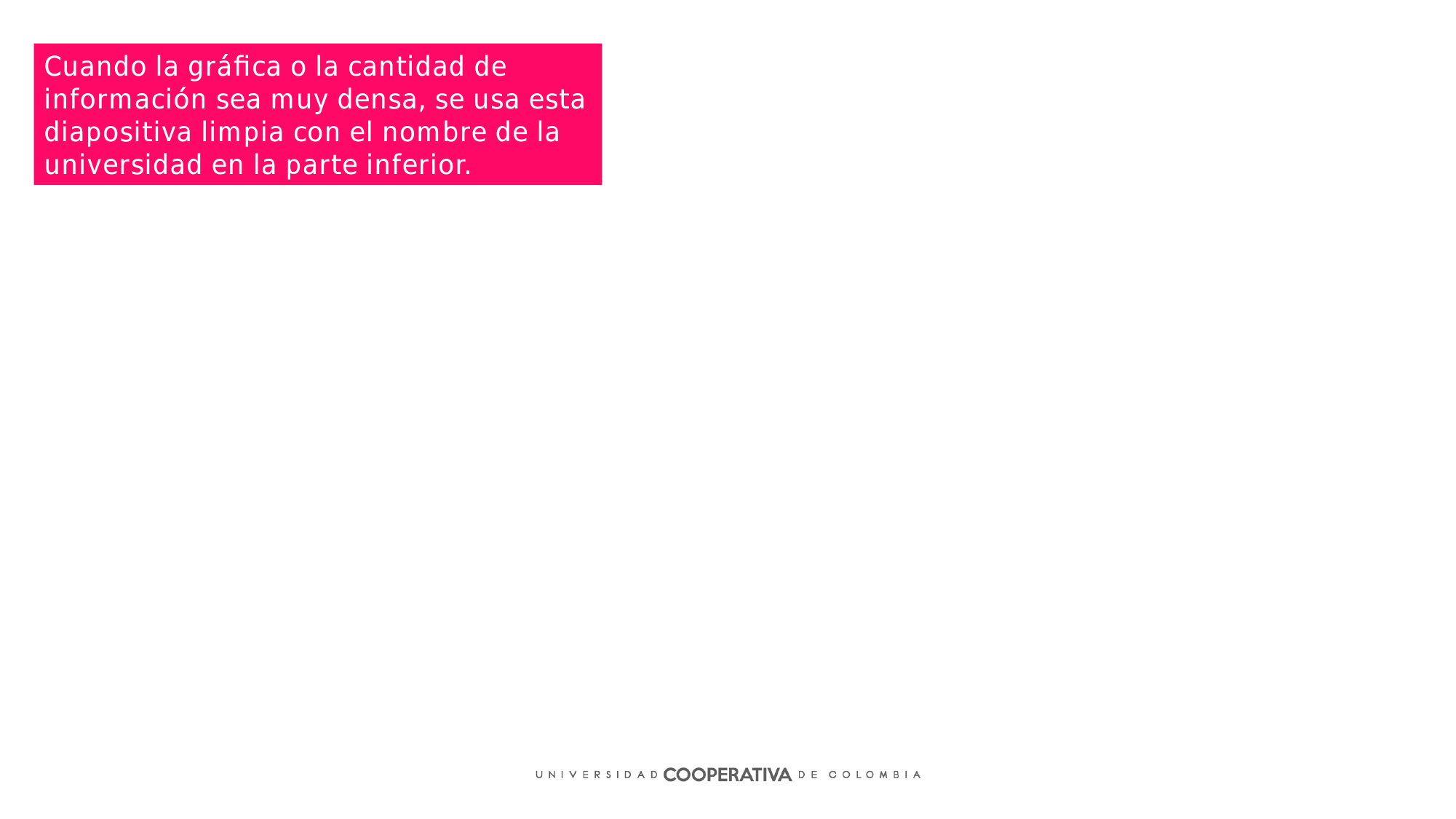

Cuando la gráfica o la cantidad de información sea muy densa, se usa esta diapositiva limpia con el nombre de la universidad en la parte inferior.